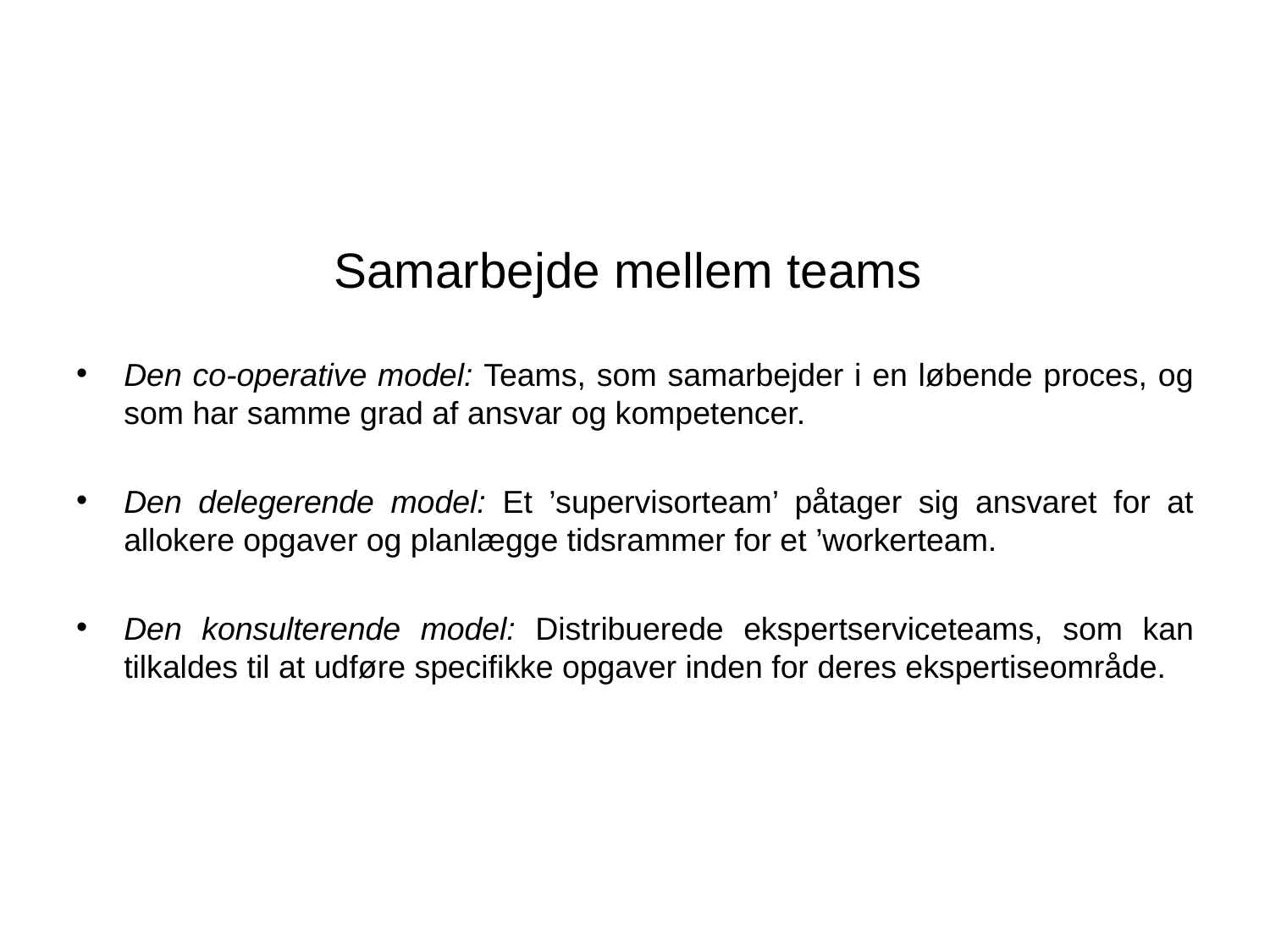

# Samarbejde mellem teams
Den co-operative model: Teams, som samarbejder i en løbende proces, og som har samme grad af ansvar og kompetencer.

Den delegerende model: Et ’supervisorteam’ påtager sig ansvaret for at allokere opgaver og planlægge tidsrammer for et ’workerteam.

Den konsulterende model: Distribuerede ekspertserviceteams, som kan tilkaldes til at udføre specifikke opgaver inden for deres ekspertiseområde.